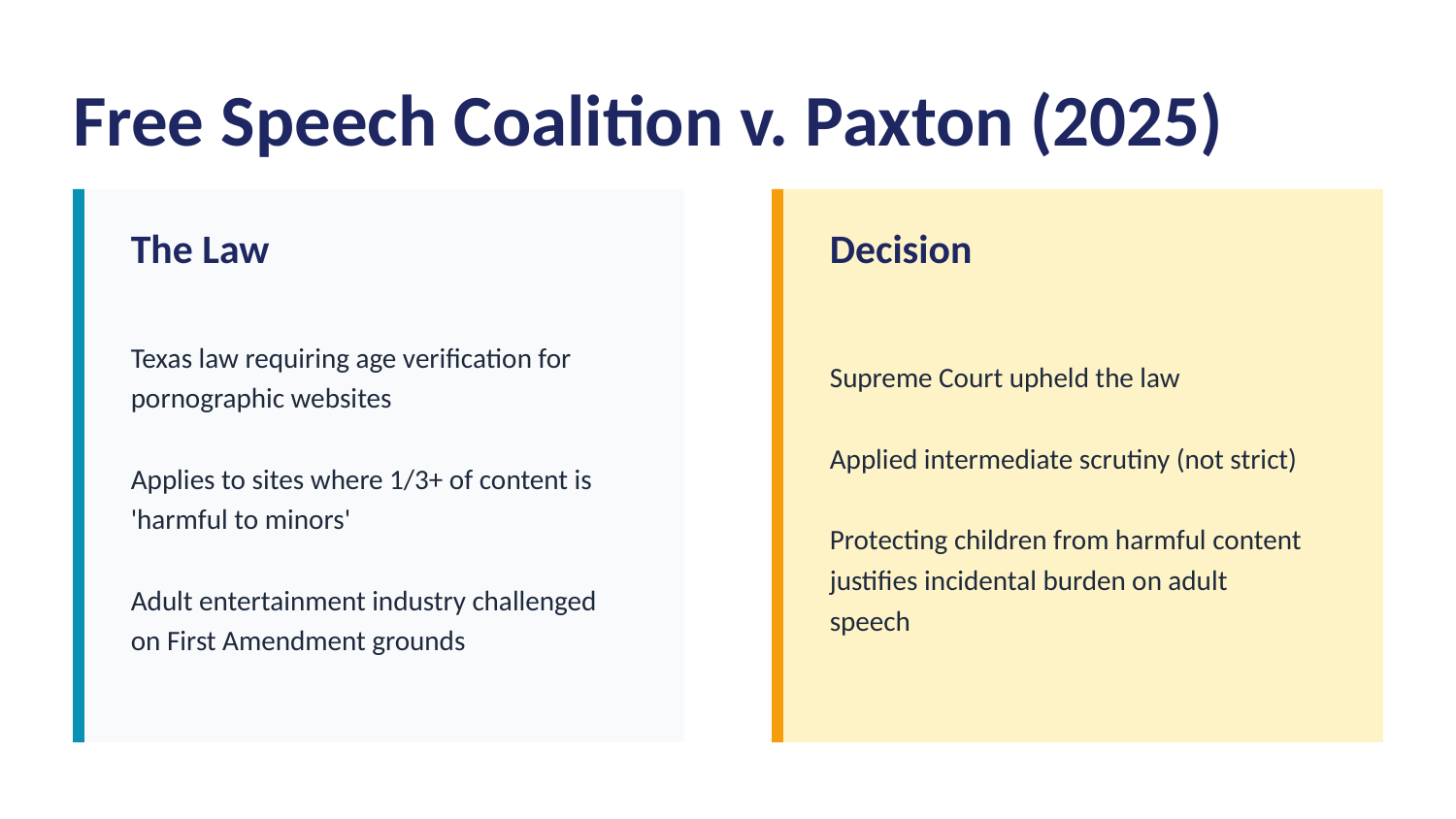

Free Speech Coalition v. Paxton (2025)

The Law
Decision
Texas law requiring age verification for pornographic websites

Applies to sites where 1/3+ of content is 'harmful to minors'

Adult entertainment industry challenged on First Amendment grounds
Supreme Court upheld the law

Applied intermediate scrutiny (not strict)

Protecting children from harmful content justifies incidental burden on adult speech